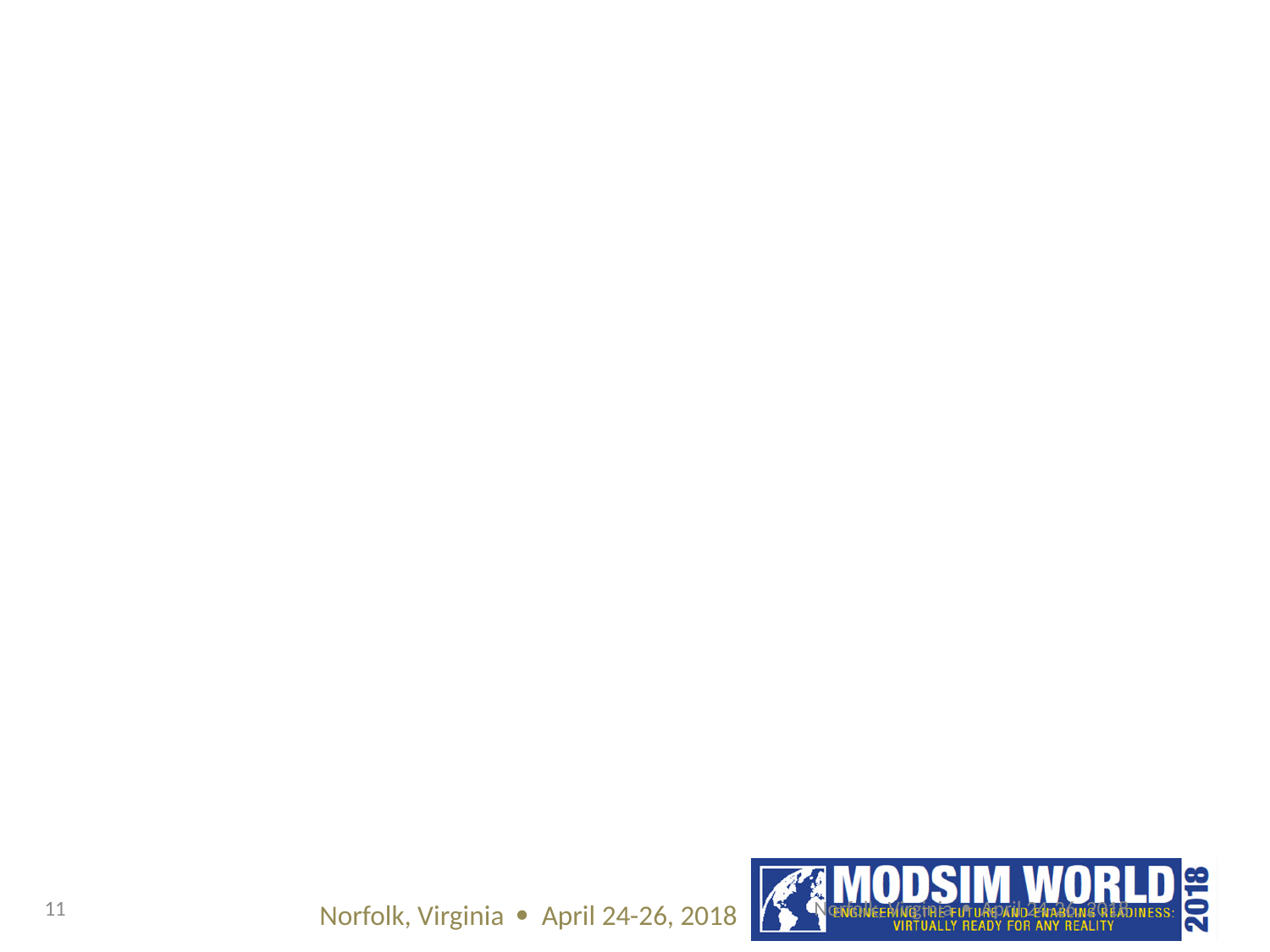

#

11
Norfolk, Virginia  •  April 24-26, 2018